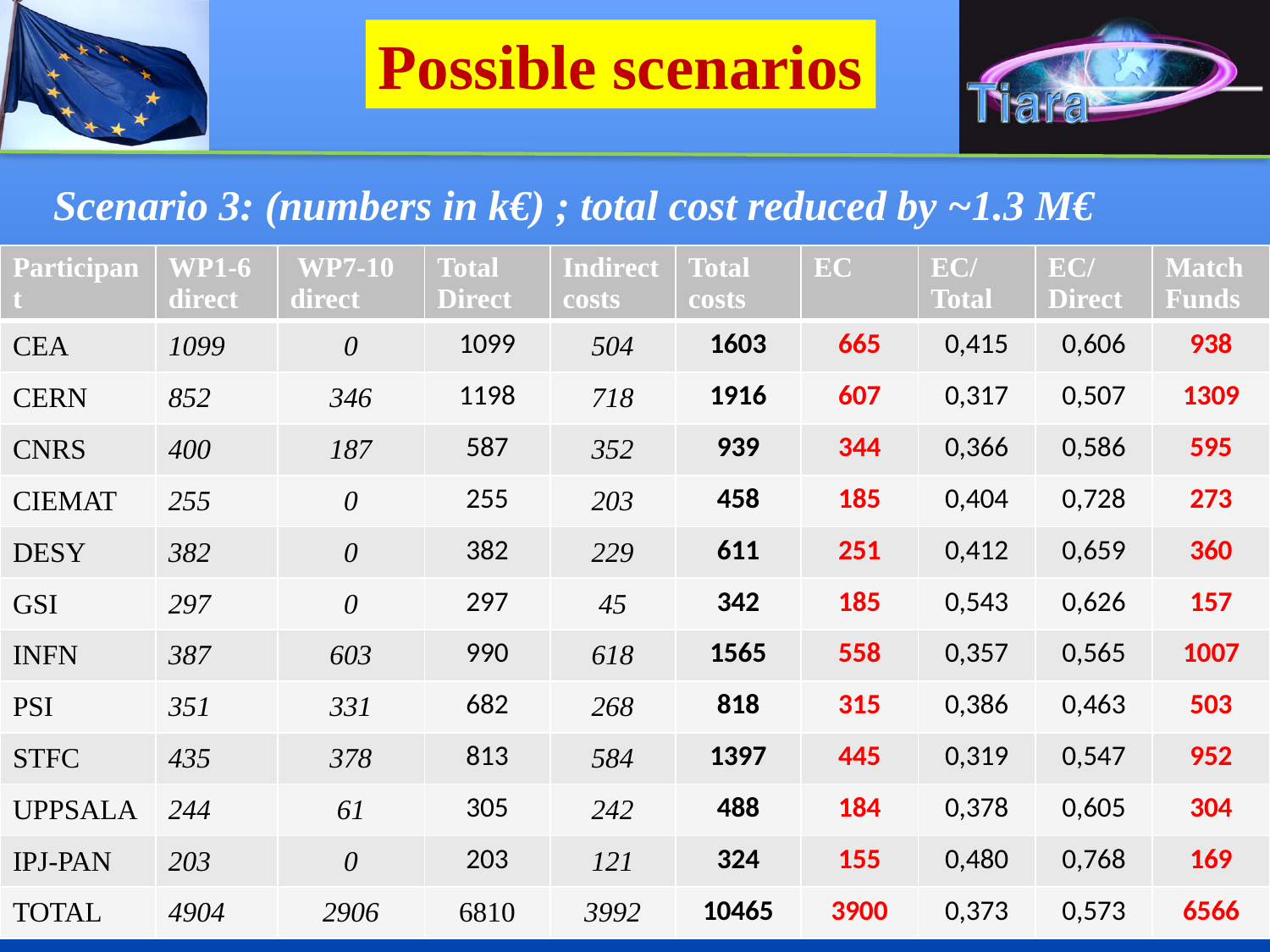

Possible scenarios
Scenario 3: (numbers in k€) ; total cost reduced by ~1.3 M€
| Participant | WP1-6 direct | WP7-10 direct | Total Direct | Indirect costs | Total costs | EC | EC/Total | EC/Direct | Match Funds |
| --- | --- | --- | --- | --- | --- | --- | --- | --- | --- |
| CEA | 1099 | 0 | 1099 | 504 | 1603 | 665 | 0,415 | 0,606 | 938 |
| CERN | 852 | 346 | 1198 | 718 | 1916 | 607 | 0,317 | 0,507 | 1309 |
| CNRS | 400 | 187 | 587 | 352 | 939 | 344 | 0,366 | 0,586 | 595 |
| CIEMAT | 255 | 0 | 255 | 203 | 458 | 185 | 0,404 | 0,728 | 273 |
| DESY | 382 | 0 | 382 | 229 | 611 | 251 | 0,412 | 0,659 | 360 |
| GSI | 297 | 0 | 297 | 45 | 342 | 185 | 0,543 | 0,626 | 157 |
| INFN | 387 | 603 | 990 | 618 | 1565 | 558 | 0,357 | 0,565 | 1007 |
| PSI | 351 | 331 | 682 | 268 | 818 | 315 | 0,386 | 0,463 | 503 |
| STFC | 435 | 378 | 813 | 584 | 1397 | 445 | 0,319 | 0,547 | 952 |
| UPPSALA | 244 | 61 | 305 | 242 | 488 | 184 | 0,378 | 0,605 | 304 |
| IPJ-PAN | 203 | 0 | 203 | 121 | 324 | 155 | 0,480 | 0,768 | 169 |
| TOTAL | 4904 | 2906 | 6810 | 3992 | 10465 | 3900 | 0,373 | 0,573 | 6566 |